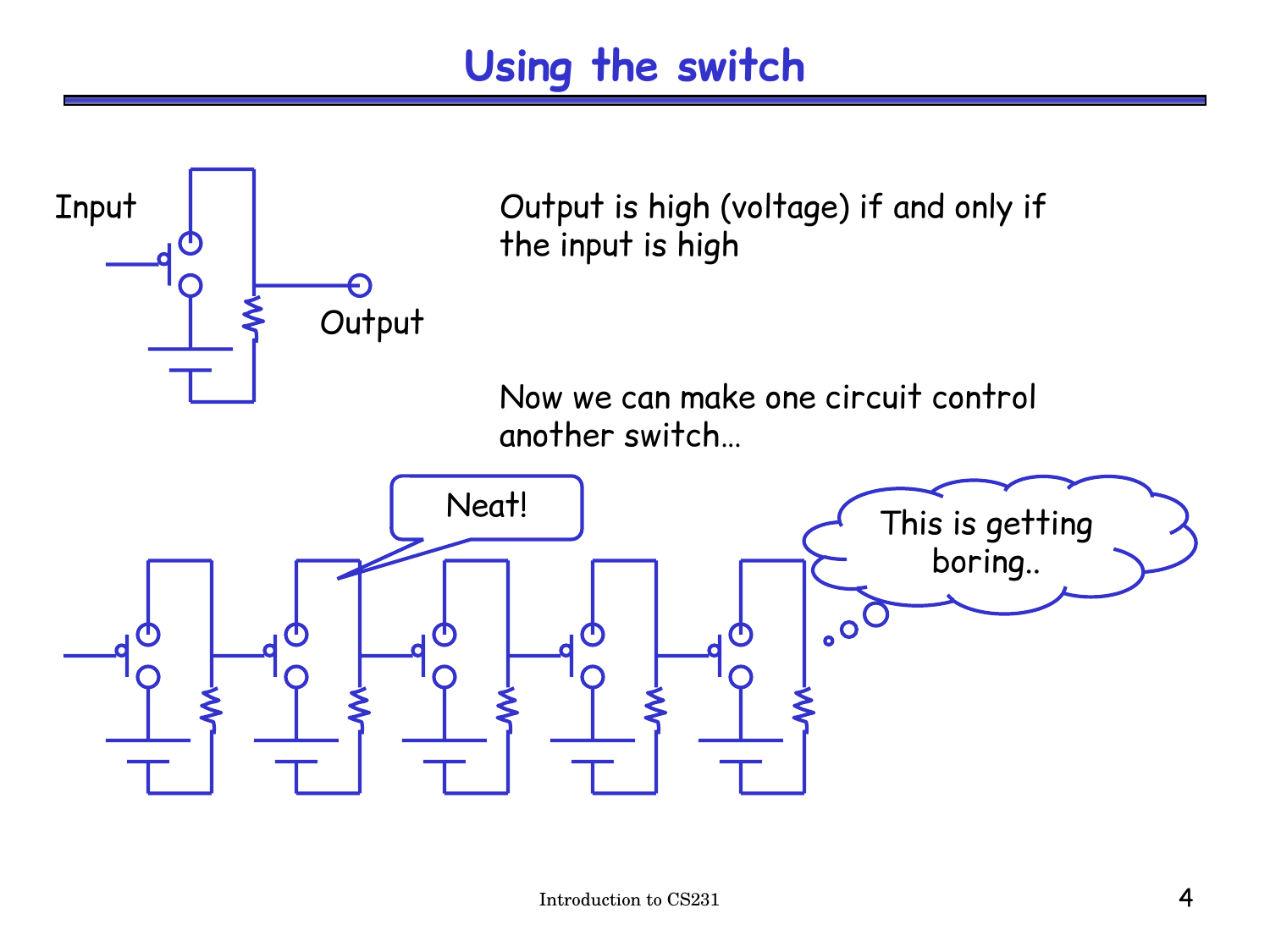

# Using the switch

Input
Output is high (voltage) if and only if the input is high

Output
Now we can make one circuit control another switch…
Neat!
This is getting boring..

Introduction to CS231
4